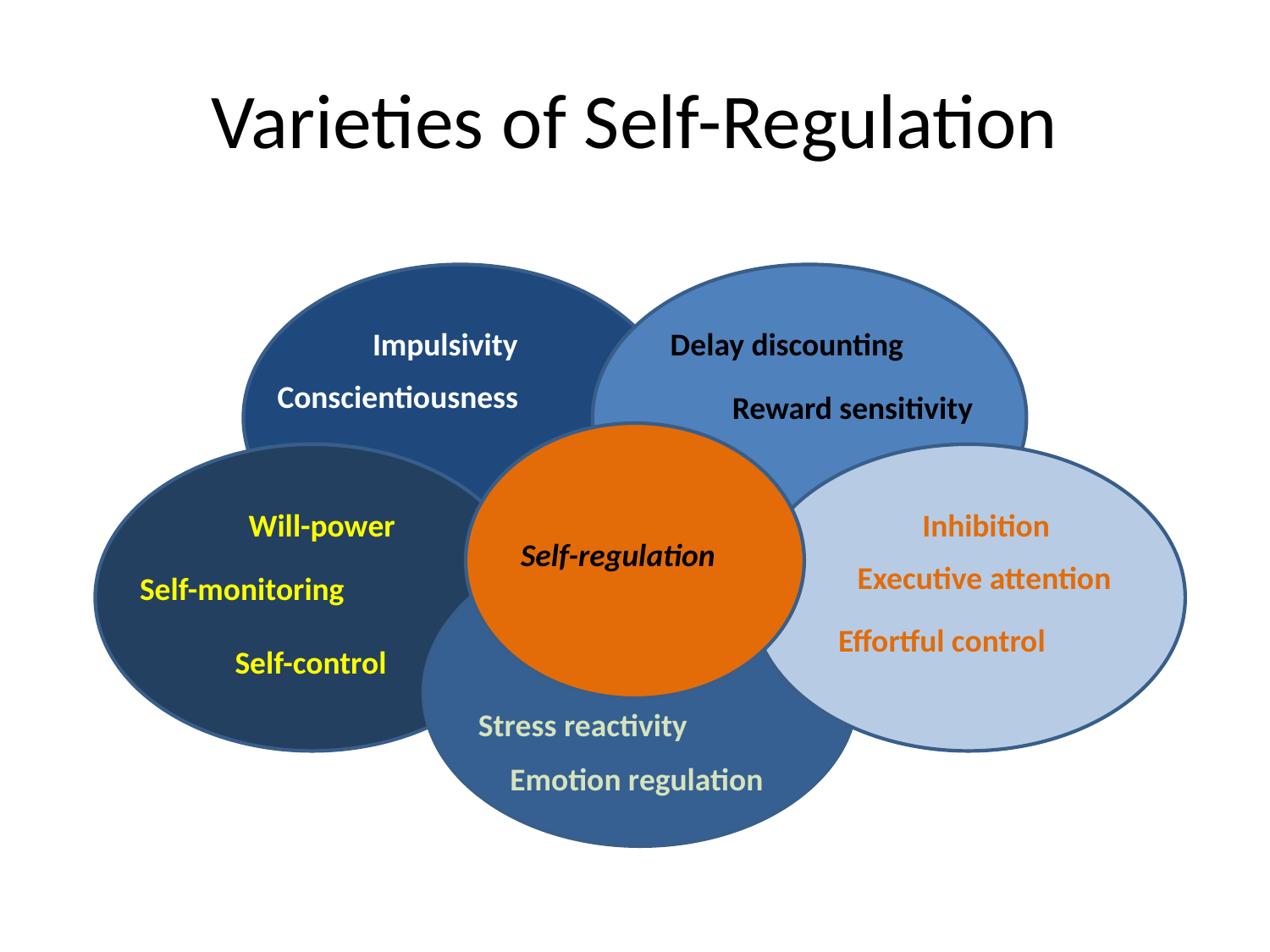

# Varieties of Self-Regulation

Impulsivity
Conscientiousness

Delay discounting
Reward sensitivity

Self-regulation

Will-power
Self-monitoring
Self-control

Inhibition
Executive attention
Effortful control

Stress reactivity
Emotion regulation